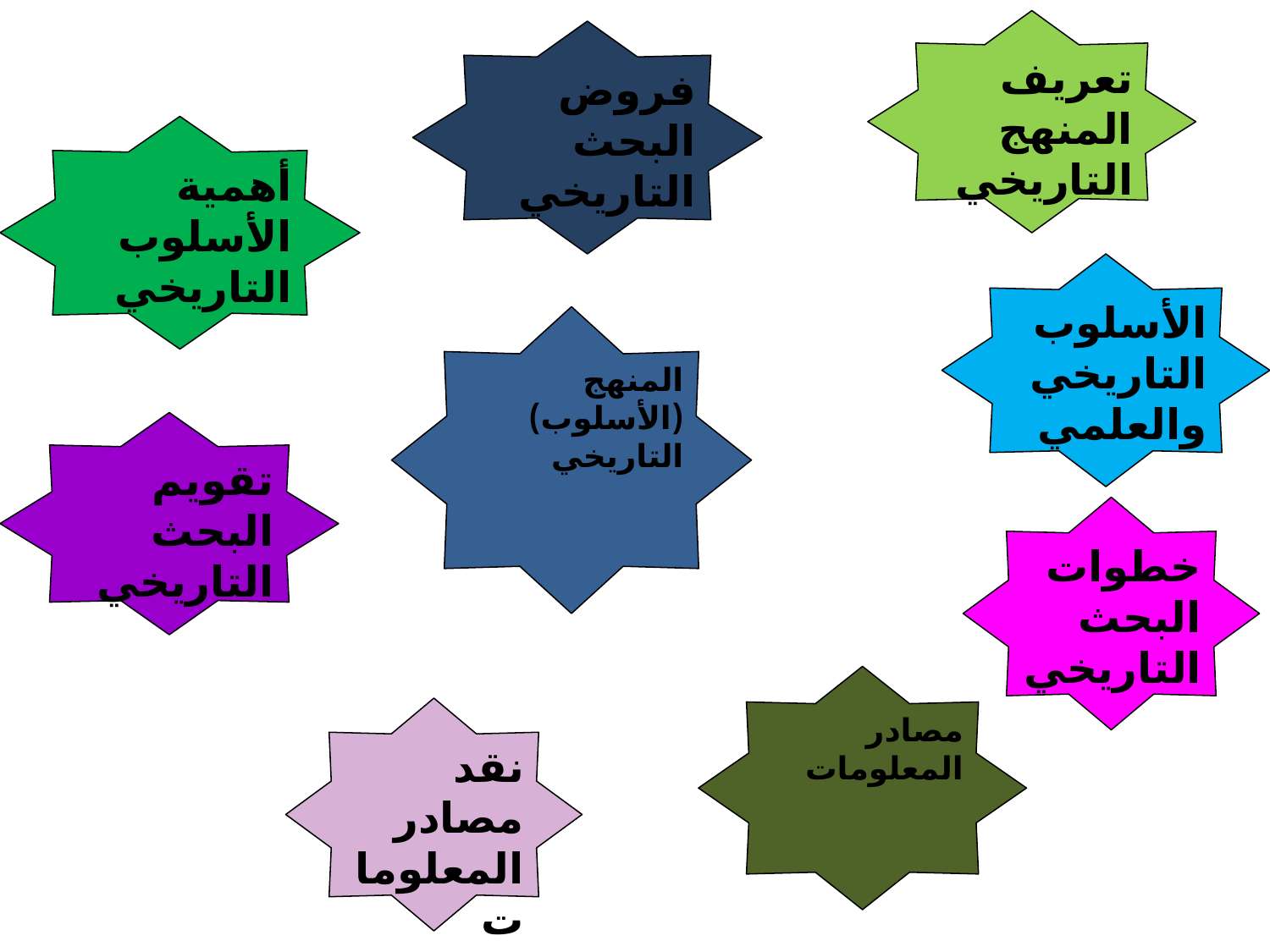

تعريف المنهج التاريخي
فروض
البحث التاريخي
أهمية الأسلوب التاريخي
الأسلوب التاريخي والعلمي
المنهج (الأسلوب) التاريخي
تقويم البحث التاريخي
خطوات البحث التاريخي
مصادر
المعلومات
نقد مصادر المعلومات